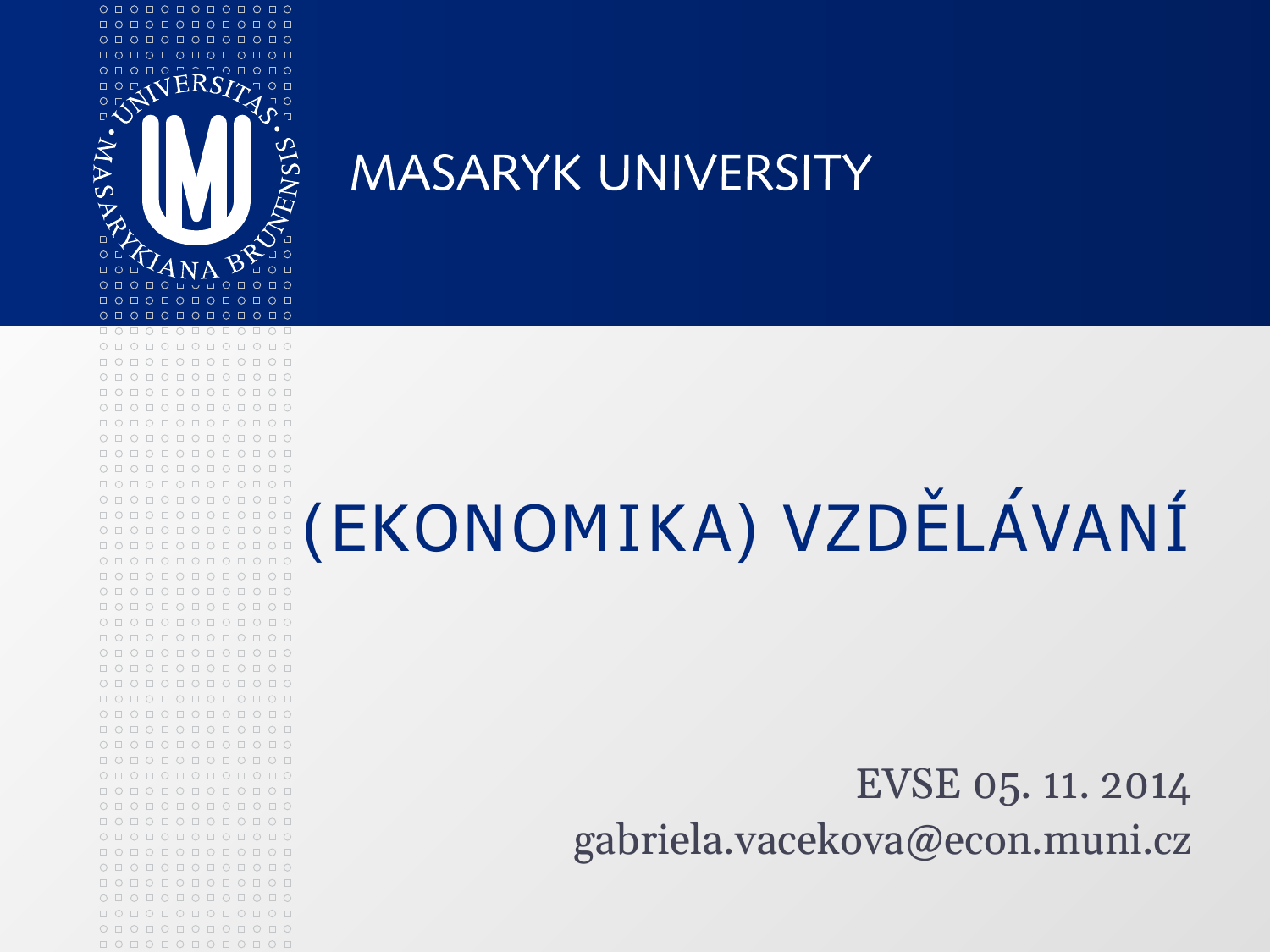

# (EKONOMIKA) VZDĚLÁVANÍ
EVSE 05. 11. 2014
gabriela.vacekova@econ.muni.cz